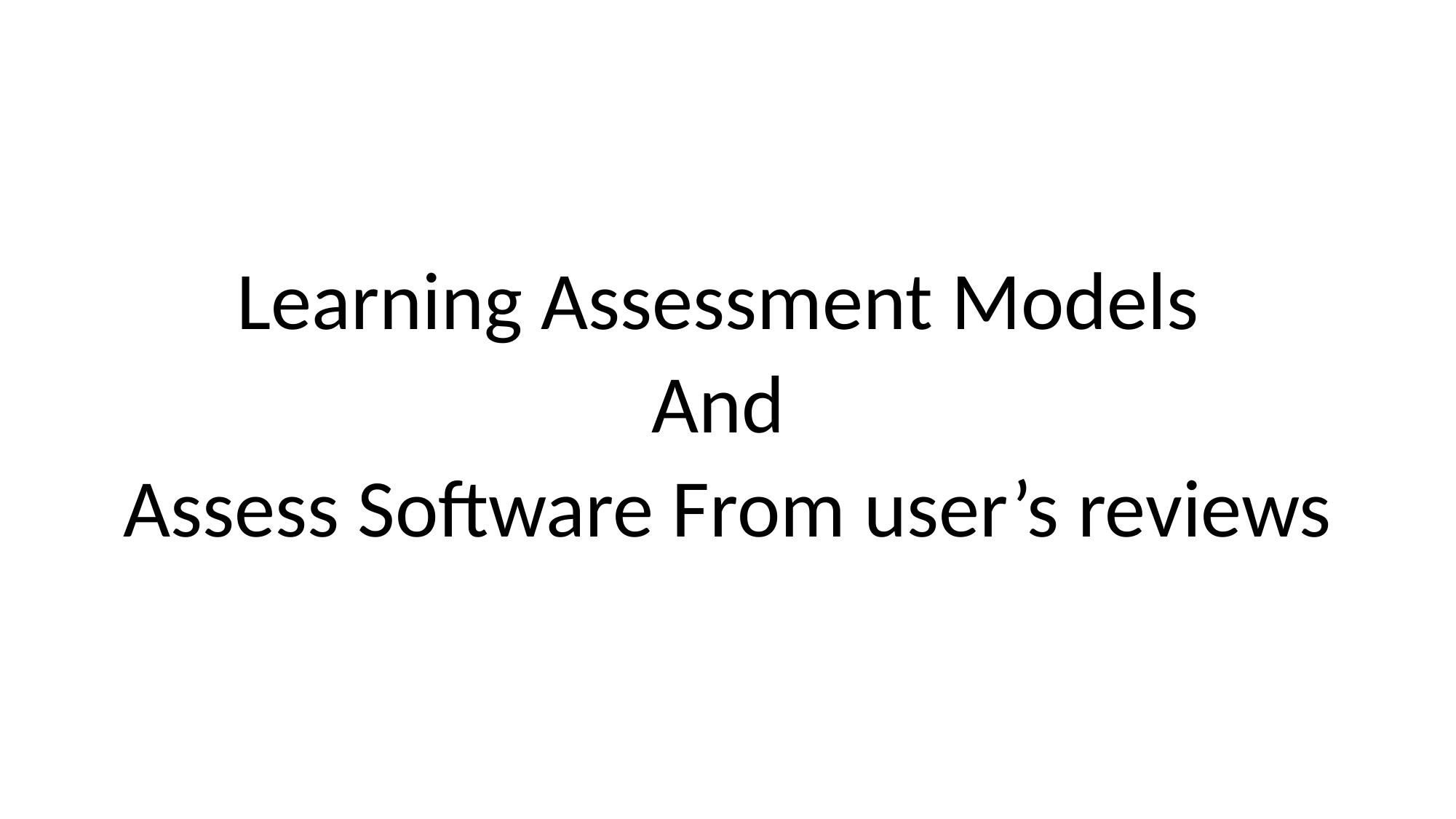

#
Learning Assessment Models
And
Assess Software From user’s reviews